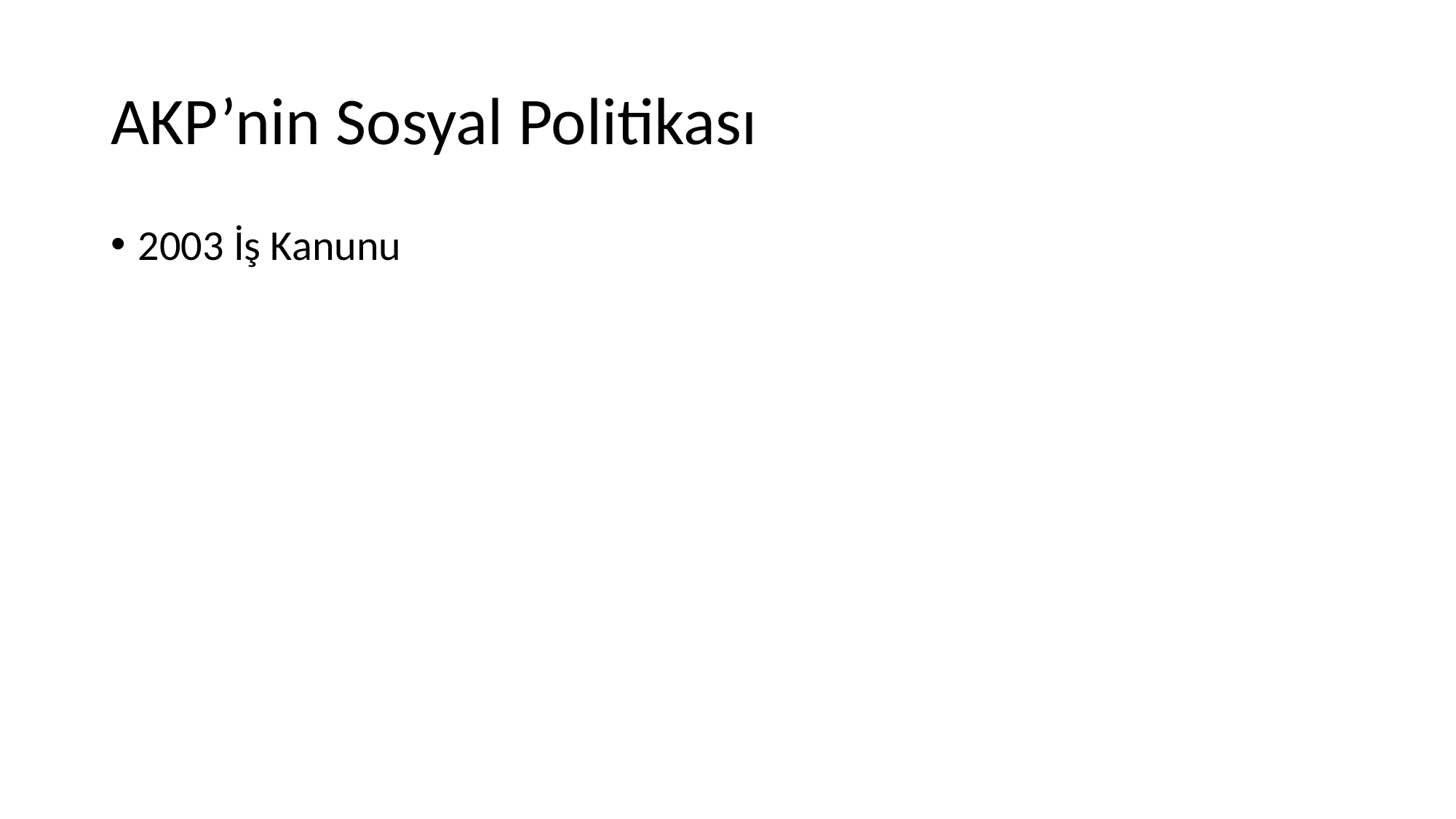

# AKP’nin Sosyal Politikası
2003 İş Kanunu